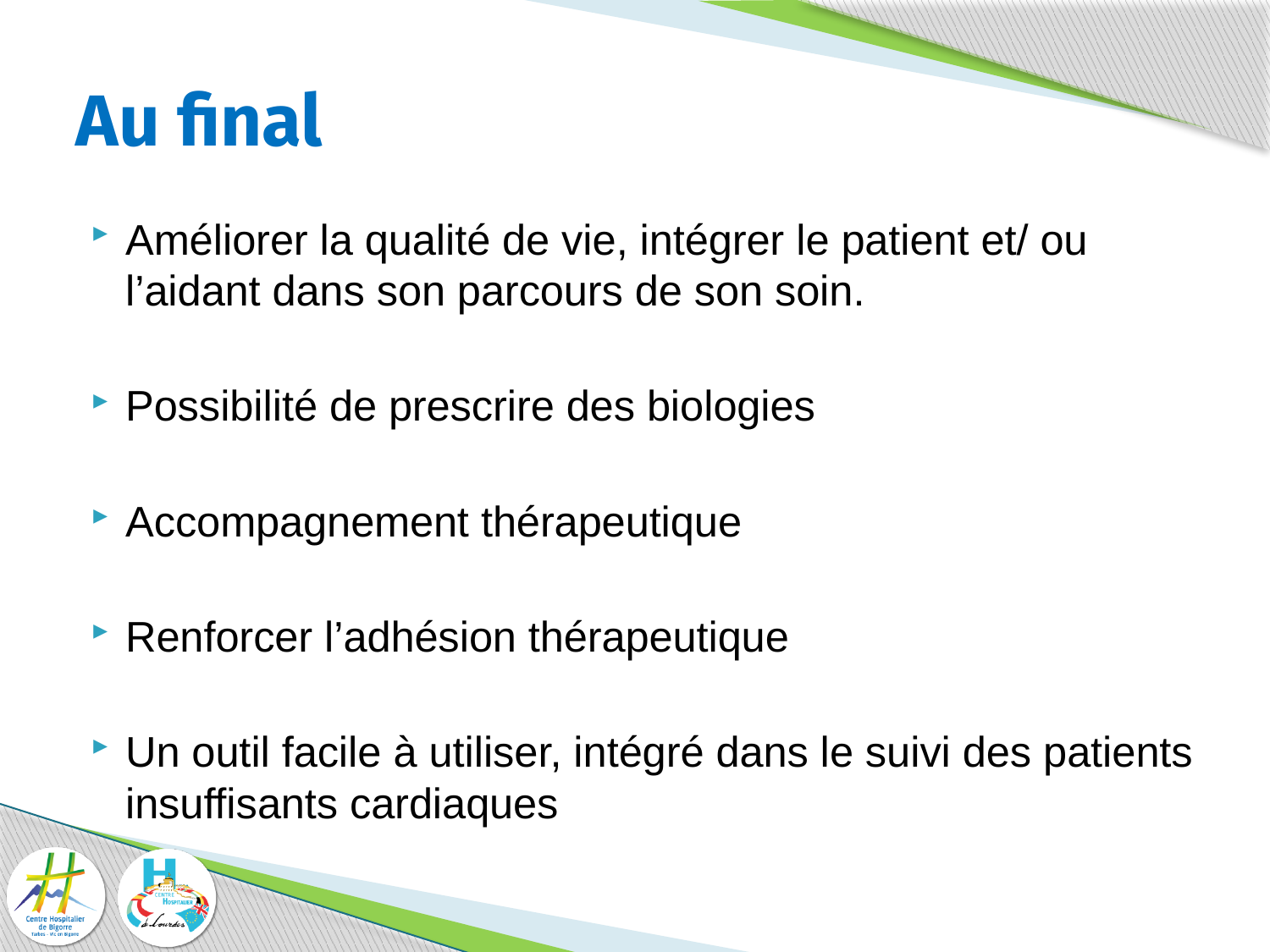

# Au final
Améliorer la qualité de vie, intégrer le patient et/ ou l’aidant dans son parcours de son soin.

Possibilité de prescrire des biologies

Accompagnement thérapeutique

Renforcer l’adhésion thérapeutique

Un outil facile à utiliser, intégré dans le suivi des patients insuffisants cardiaques